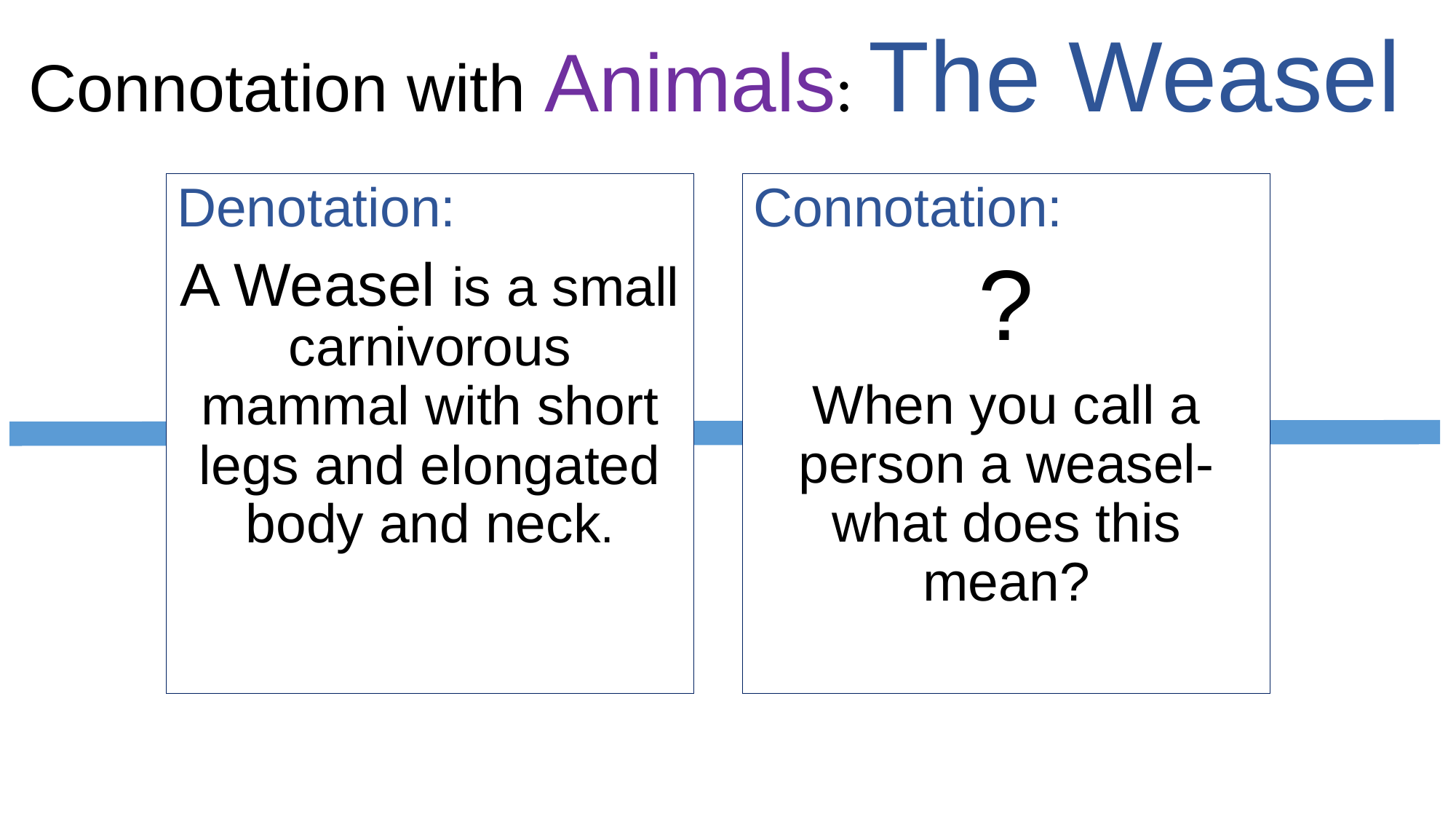

# Connotation with Animals: The Weasel
Denotation:
A Weasel is a small carnivorous mammal with short legs and elongated body and neck.
Connotation:
?
When you call a person a weasel- what does this mean?